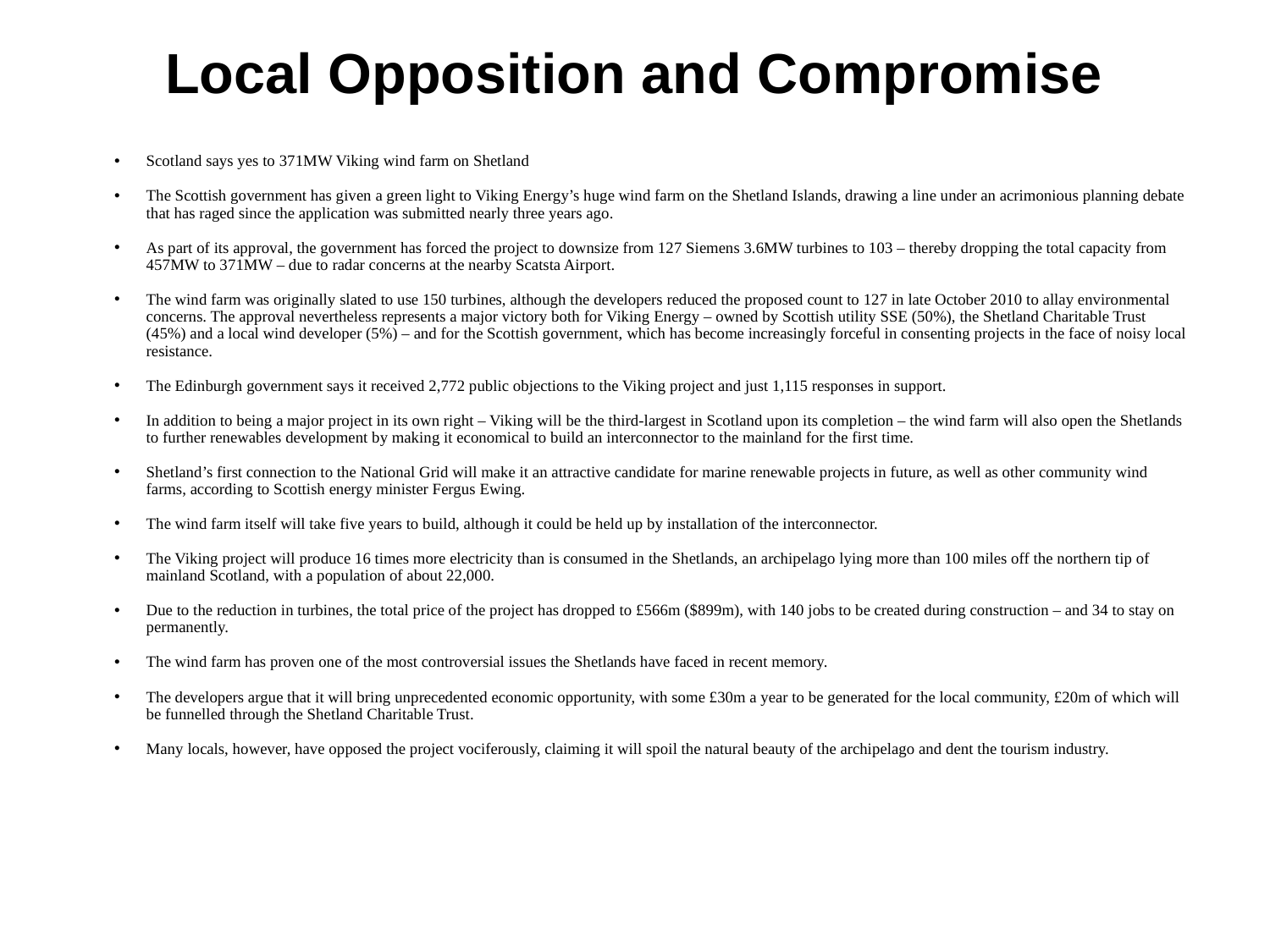

# Local Opposition and Compromise
Scotland says yes to 371MW Viking wind farm on Shetland
The Scottish government has given a green light to Viking Energy’s huge wind farm on the Shetland Islands, drawing a line under an acrimonious planning debate that has raged since the application was submitted nearly three years ago.
As part of its approval, the government has forced the project to downsize from 127 Siemens 3.6MW turbines to 103 – thereby dropping the total capacity from 457MW to 371MW – due to radar concerns at the nearby Scatsta Airport.
The wind farm was originally slated to use 150 turbines, although the developers reduced the proposed count to 127 in late October 2010 to allay environmental concerns. The approval nevertheless represents a major victory both for Viking Energy – owned by Scottish utility SSE (50%), the Shetland Charitable Trust (45%) and a local wind developer (5%) – and for the Scottish government, which has become increasingly forceful in consenting projects in the face of noisy local resistance.
The Edinburgh government says it received 2,772 public objections to the Viking project and just 1,115 responses in support.
In addition to being a major project in its own right – Viking will be the third-largest in Scotland upon its completion – the wind farm will also open the Shetlands to further renewables development by making it economical to build an interconnector to the mainland for the first time.
Shetland’s first connection to the National Grid will make it an attractive candidate for marine renewable projects in future, as well as other community wind farms, according to Scottish energy minister Fergus Ewing.
The wind farm itself will take five years to build, although it could be held up by installation of the interconnector.
The Viking project will produce 16 times more electricity than is consumed in the Shetlands, an archipelago lying more than 100 miles off the northern tip of mainland Scotland, with a population of about 22,000.
Due to the reduction in turbines, the total price of the project has dropped to £566m ($899m), with 140 jobs to be created during construction – and 34 to stay on permanently.
The wind farm has proven one of the most controversial issues the Shetlands have faced in recent memory.
The developers argue that it will bring unprecedented economic opportunity, with some £30m a year to be generated for the local community, £20m of which will be funnelled through the Shetland Charitable Trust.
Many locals, however, have opposed the project vociferously, claiming it will spoil the natural beauty of the archipelago and dent the tourism industry.